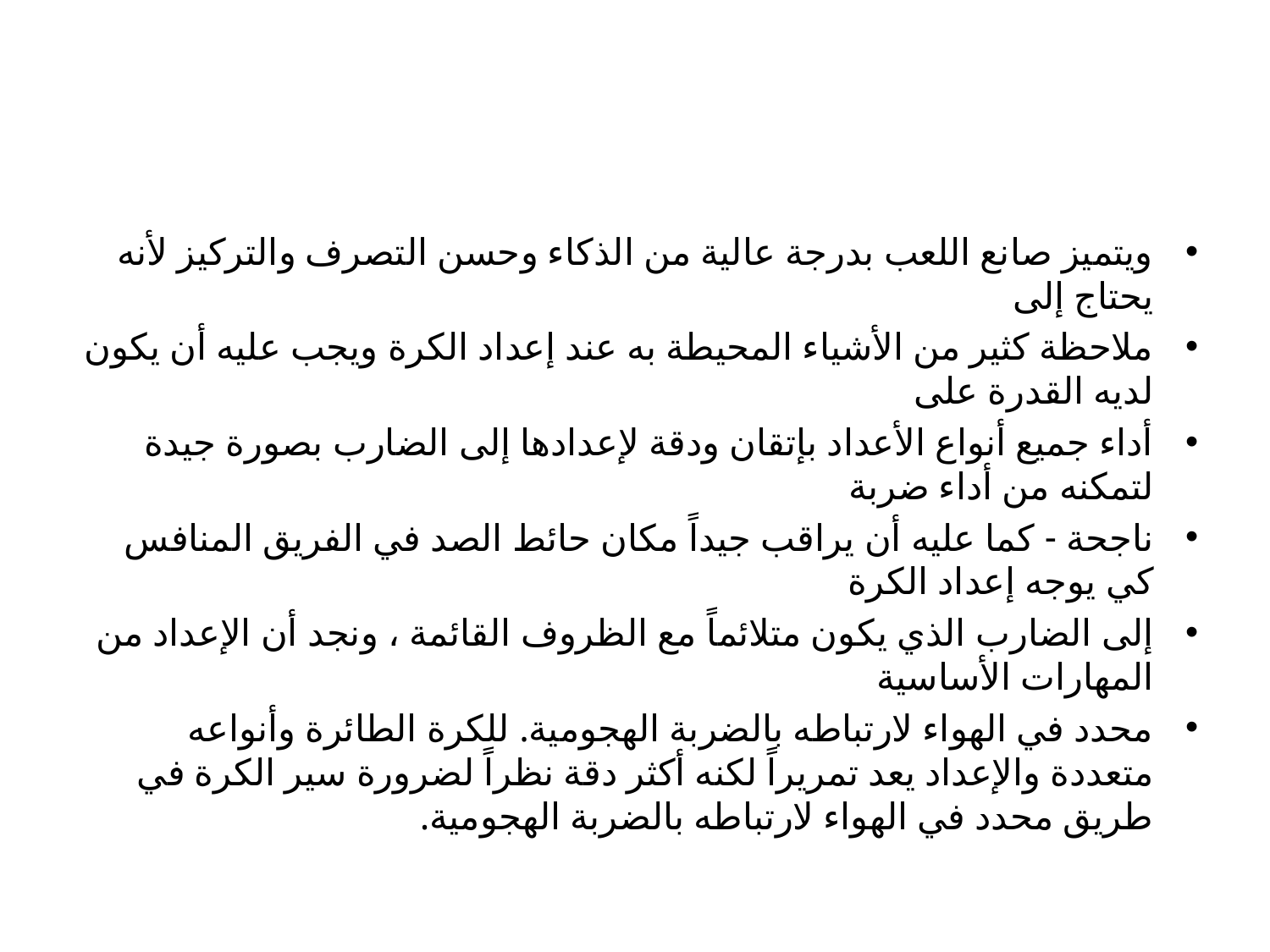

#
ویتمیز صانع اللعب بدرجة عالیة من الذكاء وحسن التصرف والتركیز لأنه یحتاج إلى
ملاحظة كثیر من الأشیاء المحیطة به عند إعداد الكرة ویجب علیه أن یكون لدیه القدرة على
أداء جمیع أنواع الأعداد بإتقان ودقة لإعدادها إلى الضارب بصورة جیدة لتمكنه من أداء ضربة
ناجحة - كما علیه أن یراقب جیداً مكان حائط الصد في الفریق المنافس كي یوجه إعداد الكرة
إلى الضارب الذي یكون متلائماً مع الظروف القائمة ، ونجد أن الإعداد من المهارات الأساسیة
محدد في الهواء لارتباطه بالضربة الهجومیة. للكرة الطائرة وأنواعه متعددة والإعداد یعد تمریراً لكنه أكثر دقة نظراً لضرورة سیر الكرة في طریق محدد في الهواء لارتباطه بالضربة الهجومیة.